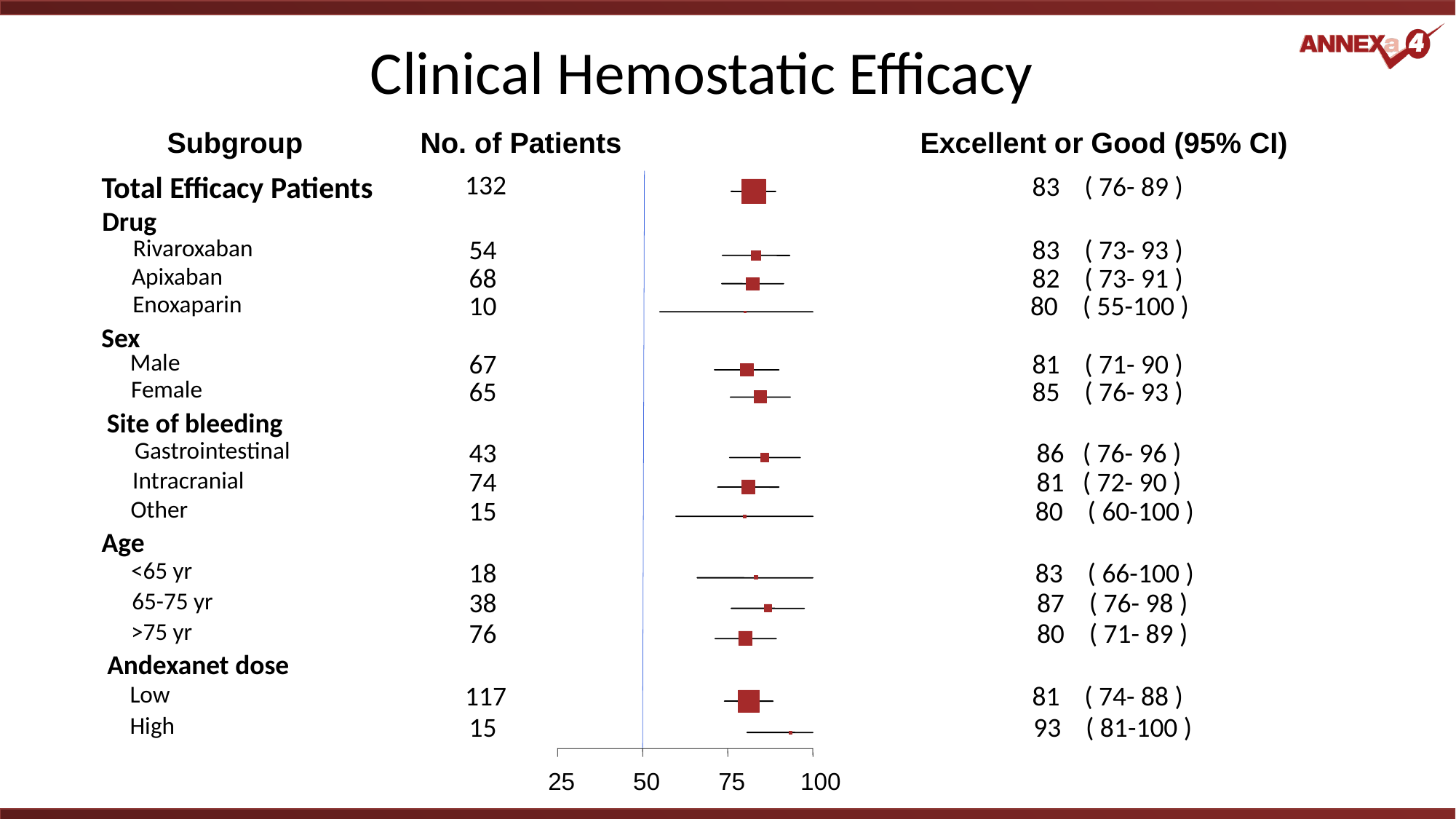

# Clinical Hemostatic Efficacy
Subgroup
No. of Patients
Excellent or Good (95% CI)
Total Efficacy Patients
132
83    ( 76- 89 )

Drug
   Rivaroxaban
54
83    ( 73- 93 )

   Apixaban
68
82    ( 73- 91 )

   Enoxaparin
10
80    ( 55-100 )

Sex
   Male
67
81    ( 71- 90 )

   Female
65
85    ( 76- 93 )

Site of bleeding
   Gastrointestinal
43
86   ( 76- 96 )

   Intracranial
74
81   ( 72- 90 )

   Other
15
80    ( 60-100 )

Age
   <65 yr
18
83    ( 66-100 )

   65-75 yr
38
87    ( 76- 98 )

   >75 yr
76
80    ( 71- 89 )

Andexanet dose
   Low
117
81    ( 74- 88 )

   High
15
93    ( 81-100 )

25
50
75
100